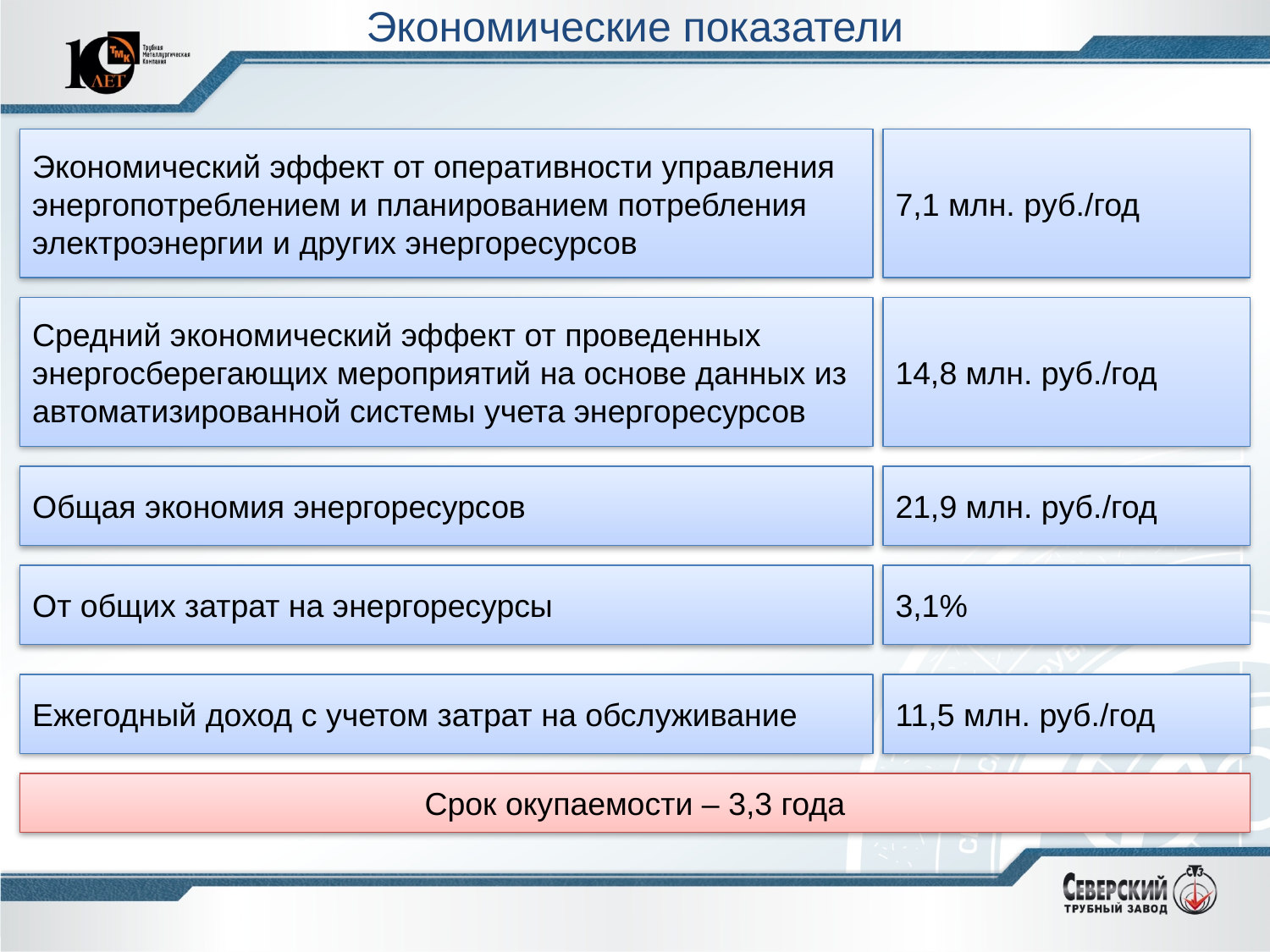

# Экономические показатели
Экономический эффект от оперативности управления энергопотреблением и планированием потребления электроэнергии и других энергоресурсов
7,1 млн. руб./год
Средний экономический эффект от проведенных энергосберегающих мероприятий на основе данных из автоматизированной системы учета энергоресурсов
14,8 млн. руб./год
Общая экономия энергоресурсов
21,9 млн. руб./год
От общих затрат на энергоресурсы
3,1%
Ежегодный доход с учетом затрат на обслуживание
11,5 млн. руб./год
Срок окупаемости – 3,3 года